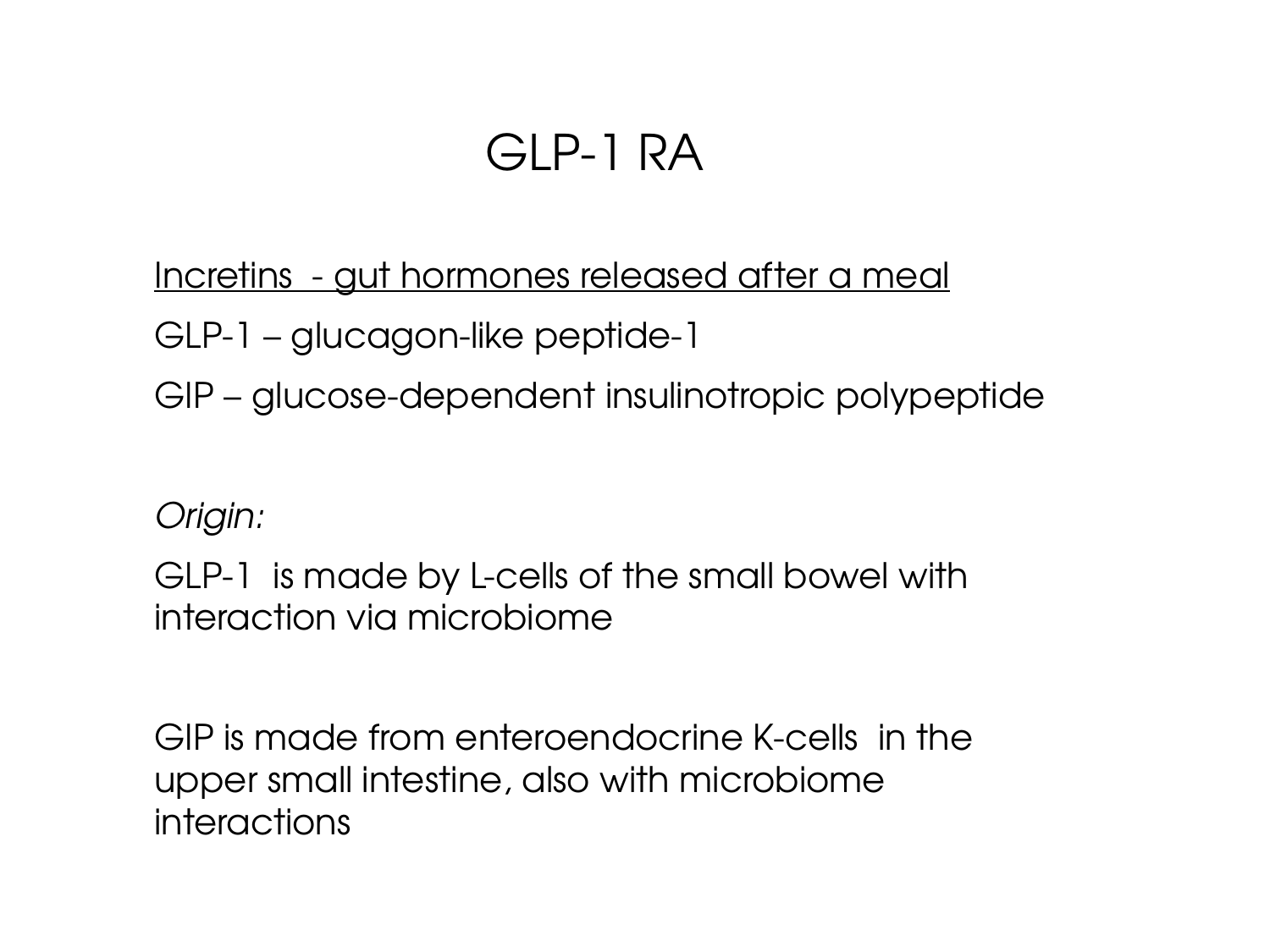

# GLP-1 RA

Incretins  - gut hormones released after a meal
GLP-1 – glucagon-like peptide-1
GIP – glucose-dependent insulinotropic polypeptide

Origin:
GLP-1  is made by L-cells of the small bowel with interaction via microbiome

GIP is made from enteroendocrine K-cells  in the upper small intestine, also with microbiome interactions